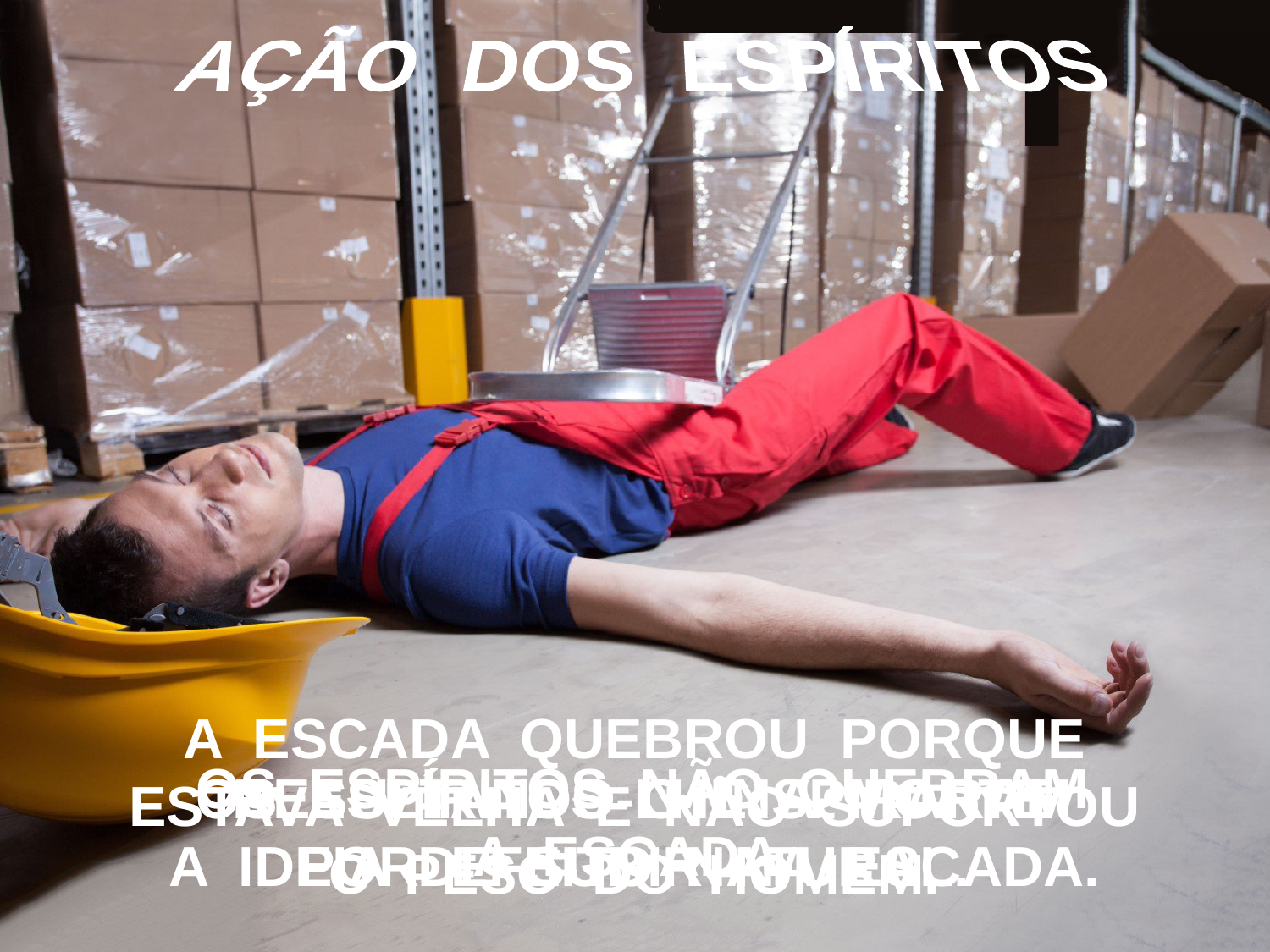

AÇÃO  DOS  ESPÍRITOS
A  ESCADA  QUEBROU  PORQUE
ESTAVA  VELHA  E  NÃO  SUPORTOU
O  PESO  DO  HOMEM.
 OS  ESPÍRITOS  NÃO  QUEBRAM
A  ESCADA.
 RESULTANDO-LHE  A  MORTE
POR  EFEITO  NATURAL.
OS  ESPÍRITOS  O  INSPIRARAM
A  IDEIA  DE  SUBIR  NA  ESCADA.